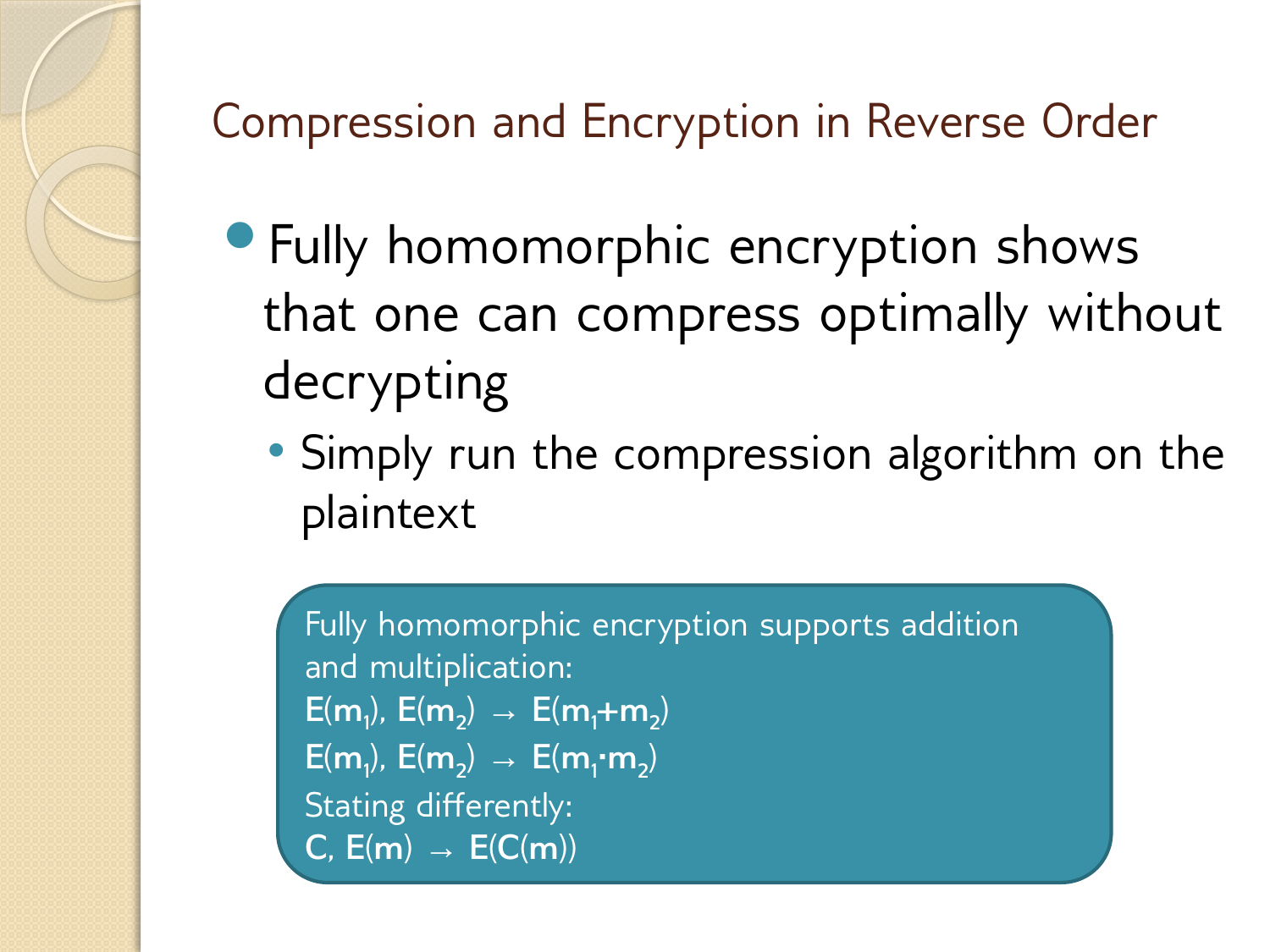

# Compression and Encryption in Reverse Order
Fully homomorphic encryption shows that one can compress optimally without decrypting
Simply run the compression algorithm on the plaintext

Fully homomorphic encryption supports addition and multiplication:
E(m1), E(m2) → E(m1+m2)
E(m1), E(m2) → E(m1∙m2)
Stating differently:
C, E(m) → E(C(m))